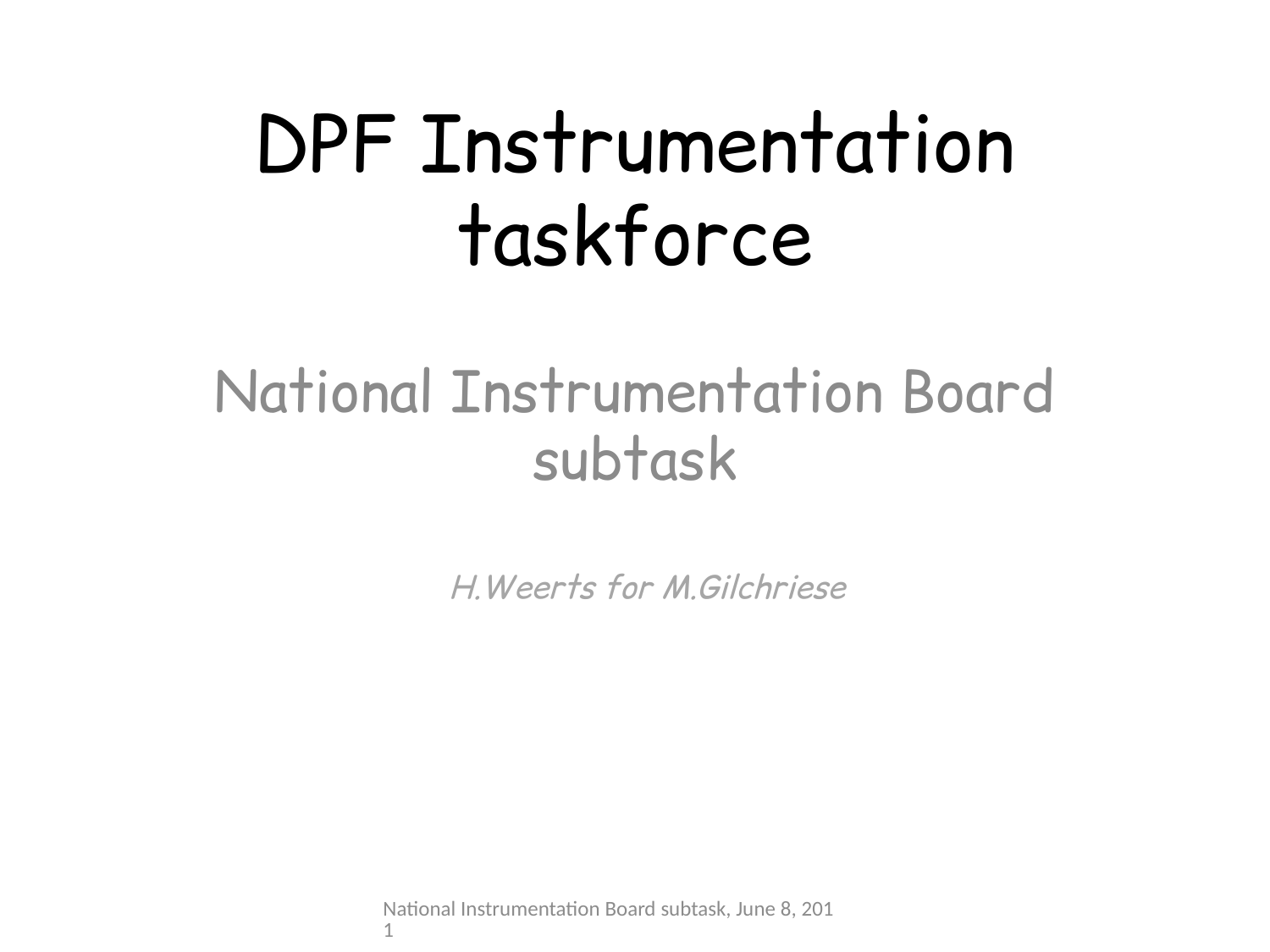

# DPF Instrumentation taskforce
National Instrumentation Board subtask
H.Weerts for M.Gilchriese
National Instrumentation Board subtask, June 8, 2011